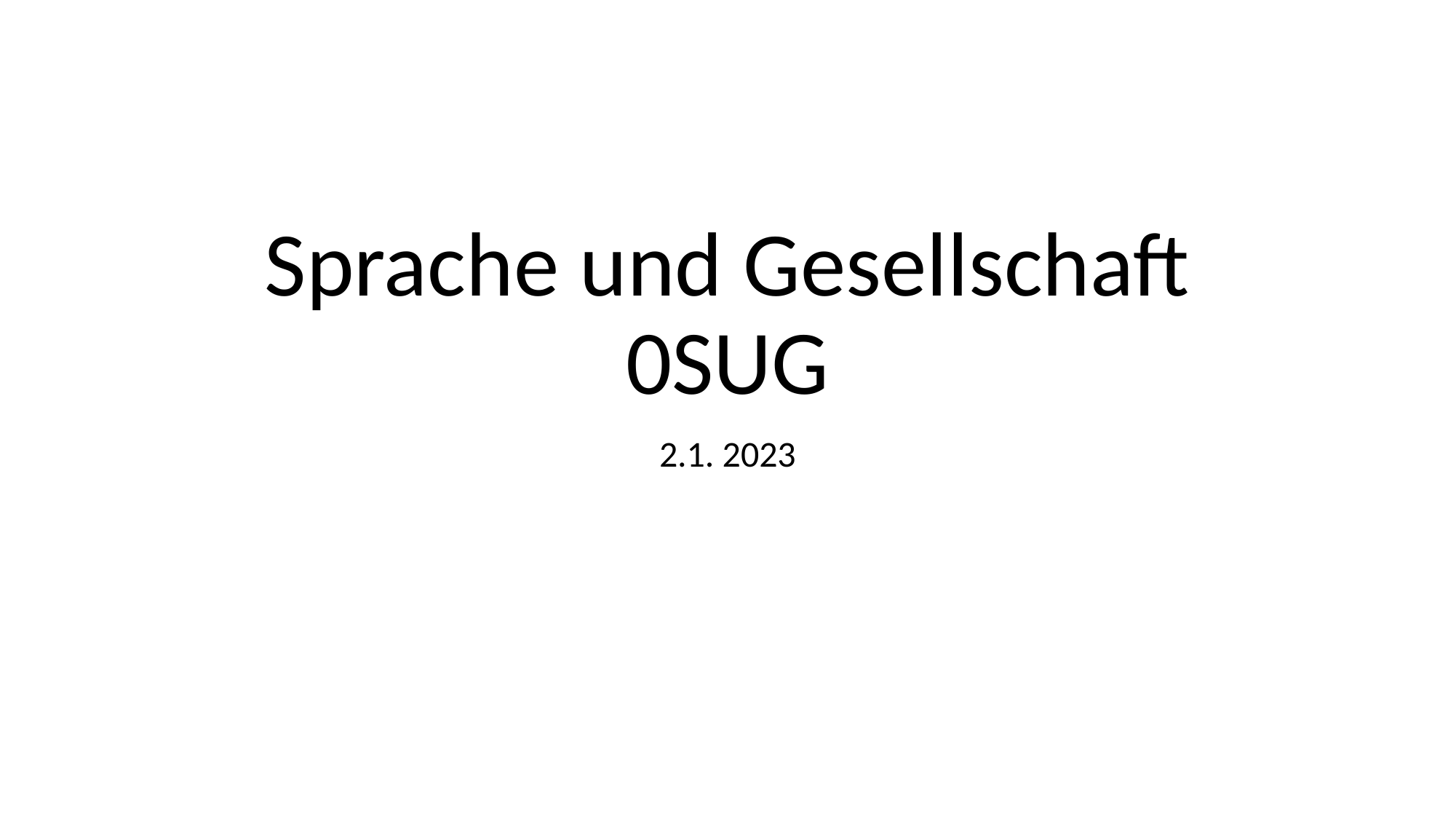

# Sprache und Gesellschaft 0SUG
2.1. 2023